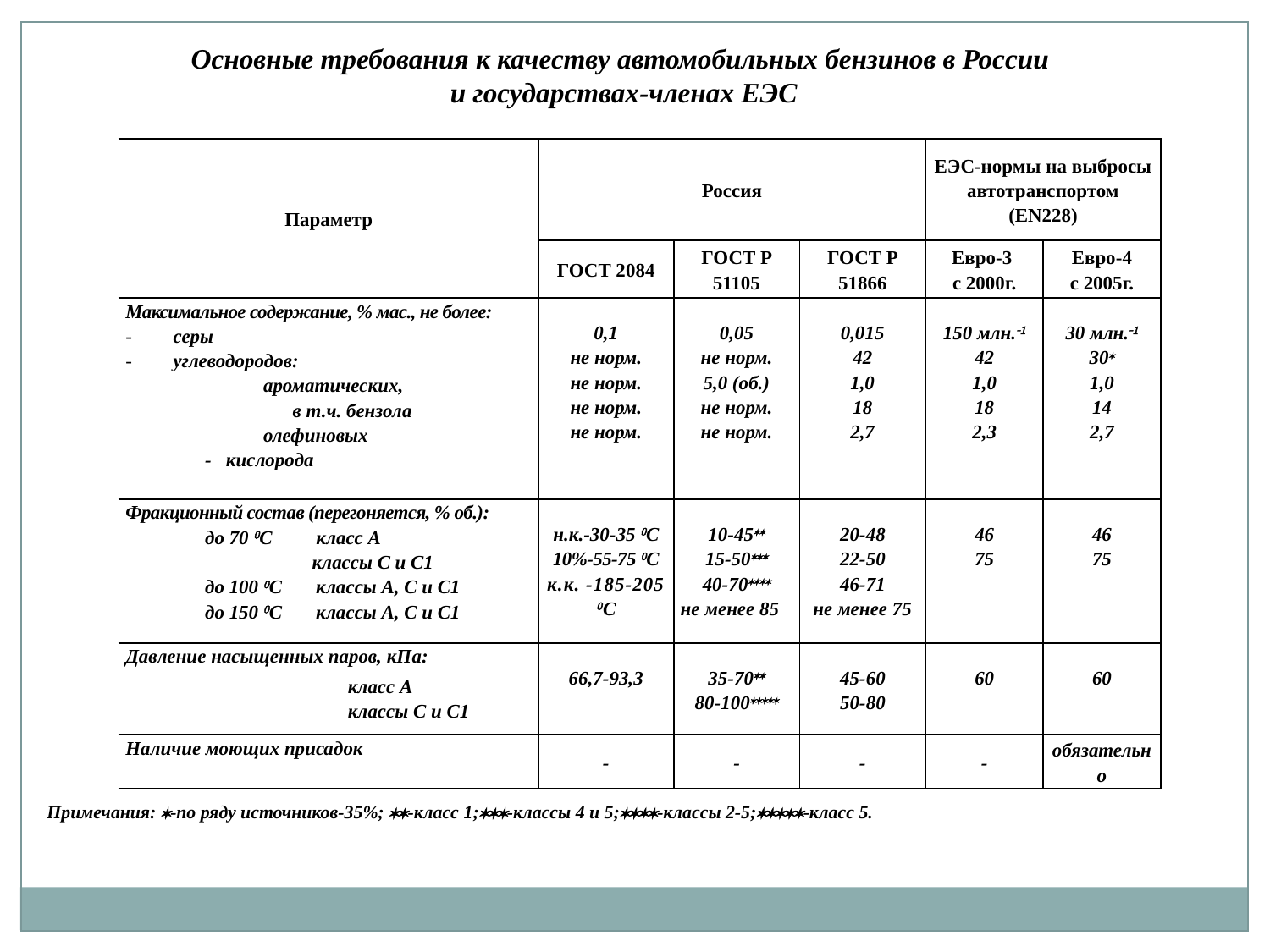

Основные требования к качеству автомобильных бензинов в России
 и государствах-членах ЕЭС
| Параметр | Россия |  |  | ЕЭС-нормы на выбросы автотранспортом (EN228) |  |
| --- | --- | --- | --- | --- | --- |
|  | ГОСТ 2084 | ГОСТ Р 51105 | ГОСТ Р 51866 | Евро-3 с 2000г. | Евро-4 с 2005г. |
| Максимальное содержание, % мас., не более: серы углеводородов: ароматических, в т.ч. бензола олефиновых - кислорода | 0,1 не норм. не норм. не норм. не норм. | 0,05 не норм. 5,0 (об.) не норм. не норм. | 0,015 42 1,0 18 2,7 | 150 млн.−1 42 1,0 18 2,3 | 30 млн.−1 30∗ 1,0 14 2,7 |
| Фракционный состав (перегоняется, % об.): до 70 0С класс А классы С и С1 до 100 0С классы А, С и С1 до 150 0С классы А, С и С1 | н.к.-30-35 0С 10%-55-75 0С к.к. -185-205 0С | 10-45∗∗ 15-50∗∗∗ 40-70∗∗∗∗ не менее 85 | 20-48 22-50 46-71 не менее 75 | 46 75 | 46 75 |
| Давление насыщенных паров, кПа: класс А классы С и С1 | 66,7-93,3 | 35-70∗∗ 80-100∗∗∗∗∗ | 45-60 50-80 | 60 | 60 |
| Наличие моющих присадок | - | - | - | - | обязательно |
Примечания: ∗-по ряду источников-35%; ∗∗-класс 1;∗∗∗-классы 4 и 5;∗∗∗∗-классы 2-5;∗∗∗∗∗-класс 5.